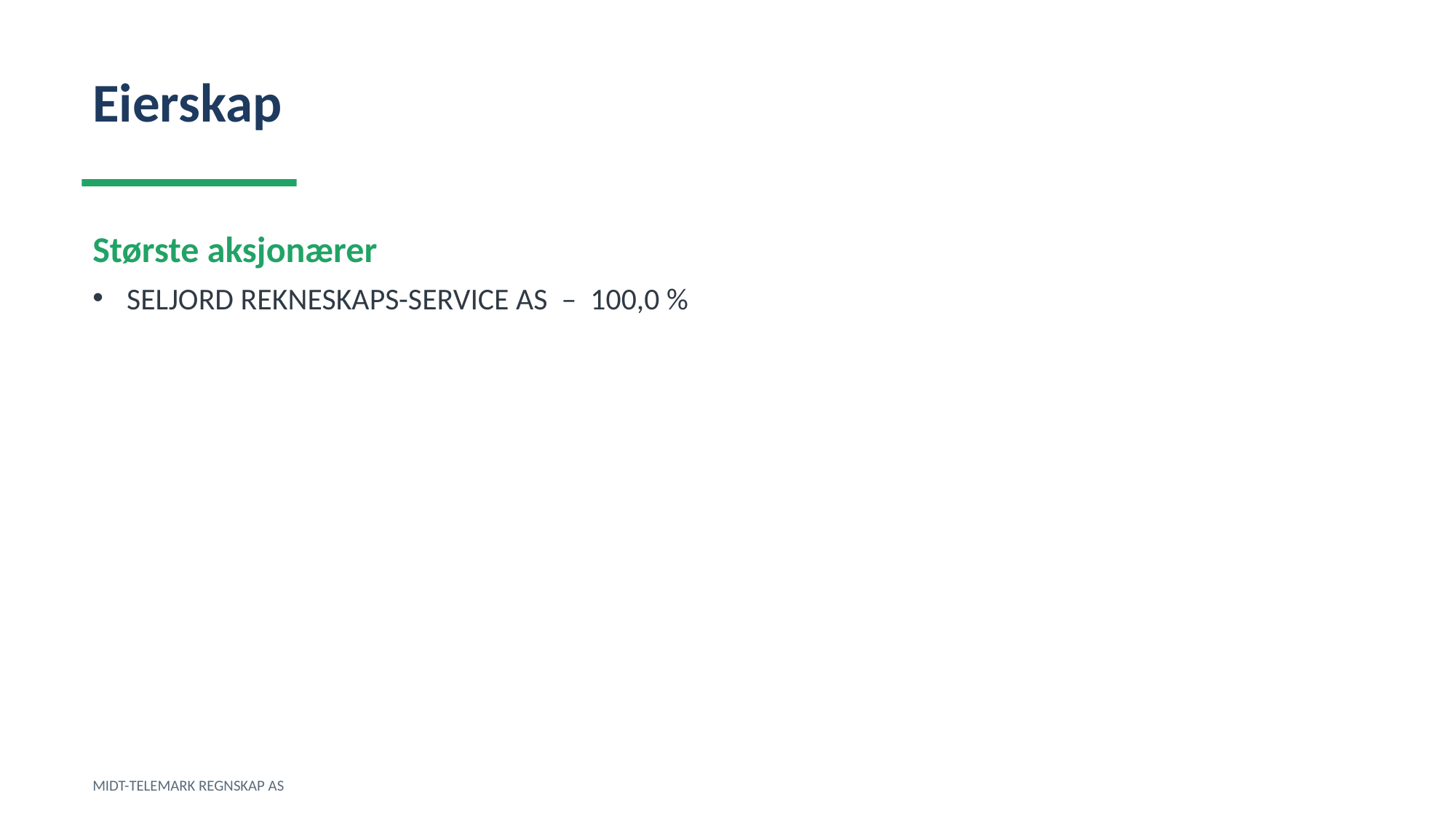

Eierskap

Største aksjonærer
SELJORD REKNESKAPS-SERVICE AS  –  100,0 %
MIDT-TELEMARK REGNSKAP AS